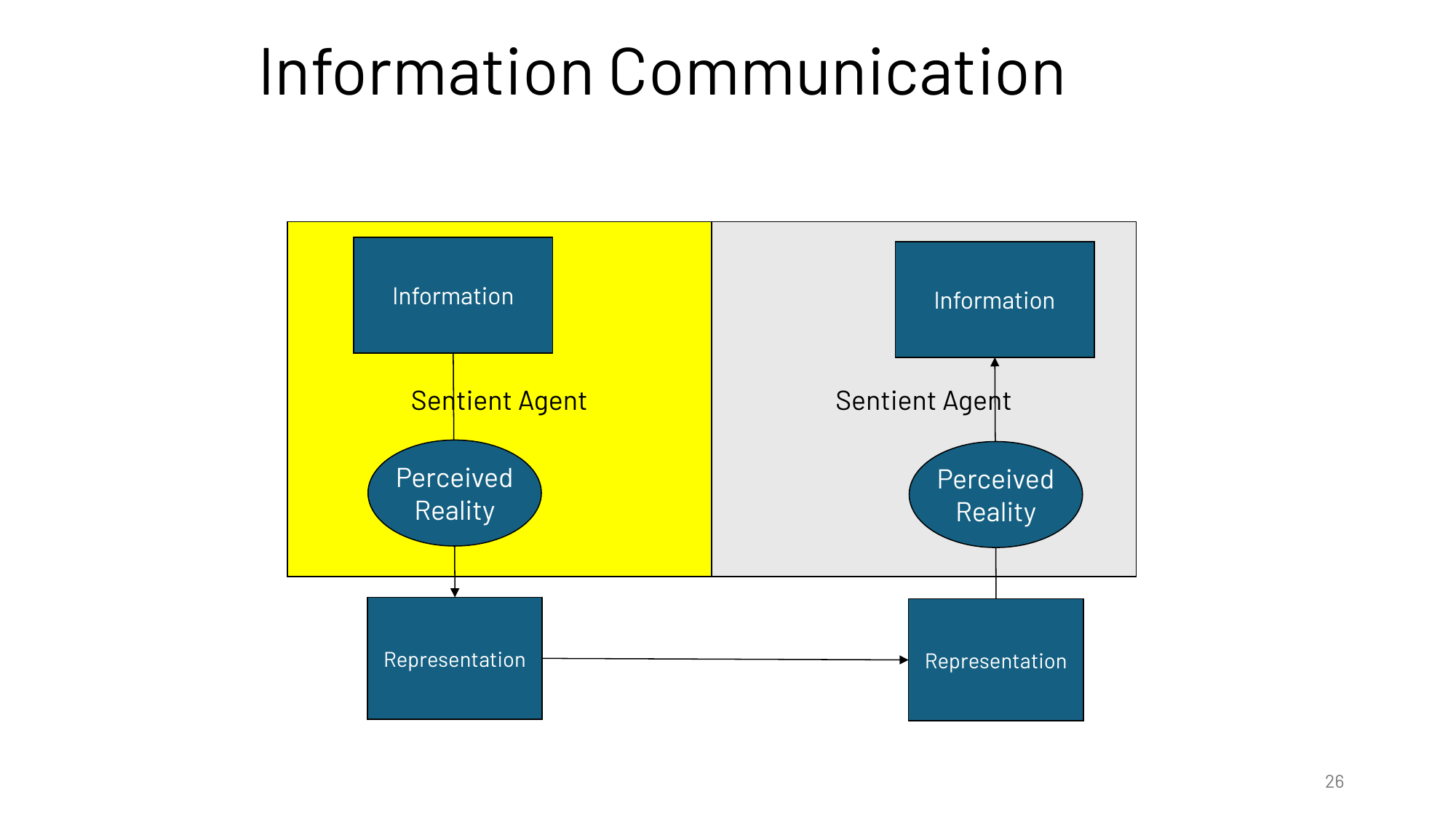

# Information Communication
Sentient Agent
Sentient Agent
Information
Information
Perceived
Reality
Perceived
Reality
Representation
Representation
26